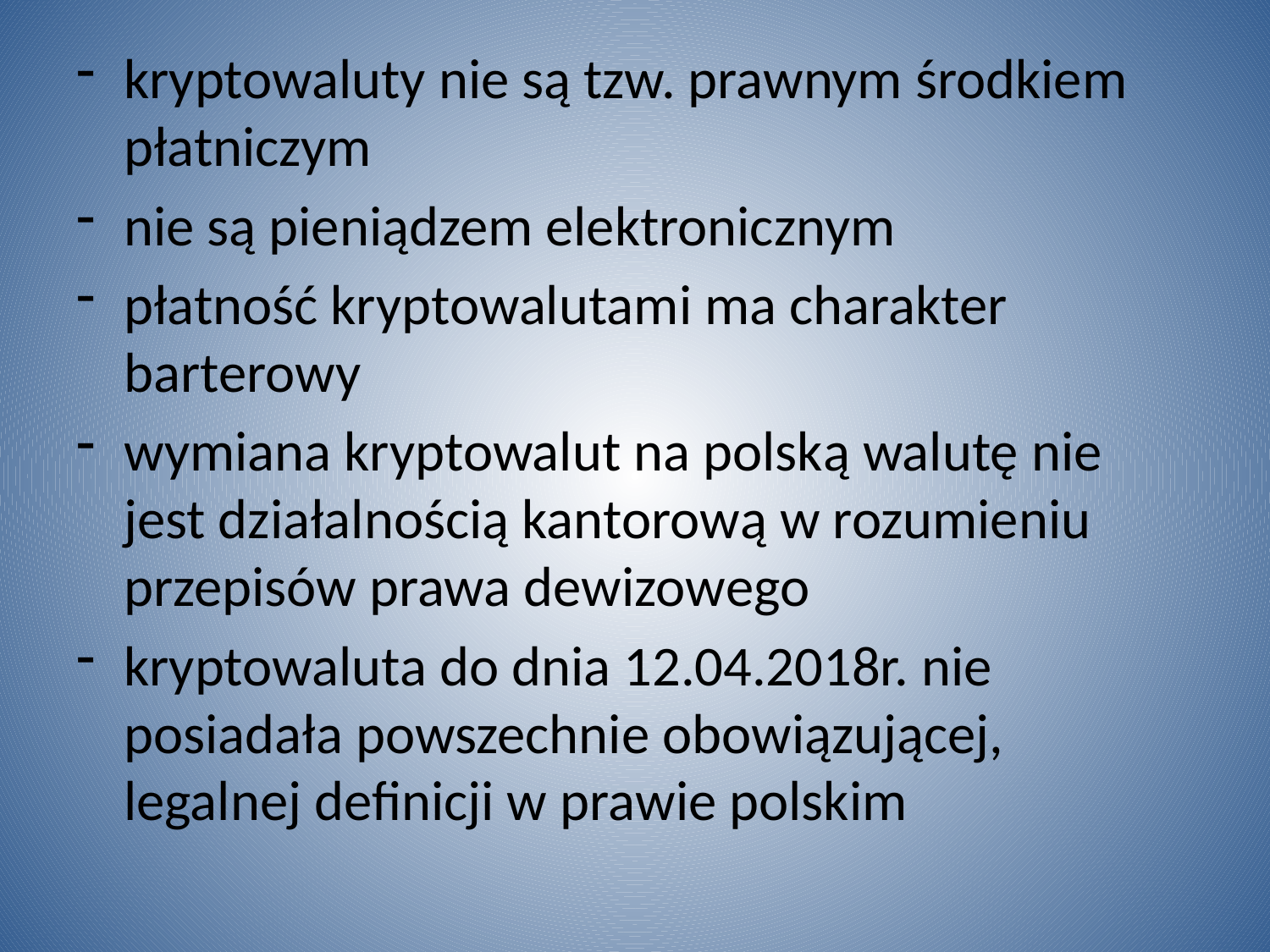

kryptowaluty nie są tzw. prawnym środkiem płatniczym
nie są pieniądzem elektronicznym
płatność kryptowalutami ma charakter barterowy
wymiana kryptowalut na polską walutę nie jest działalnością kantorową w rozumieniu przepisów prawa dewizowego
kryptowaluta do dnia 12.04.2018r. nie posiadała powszechnie obowiązującej, legalnej definicji w prawie polskim